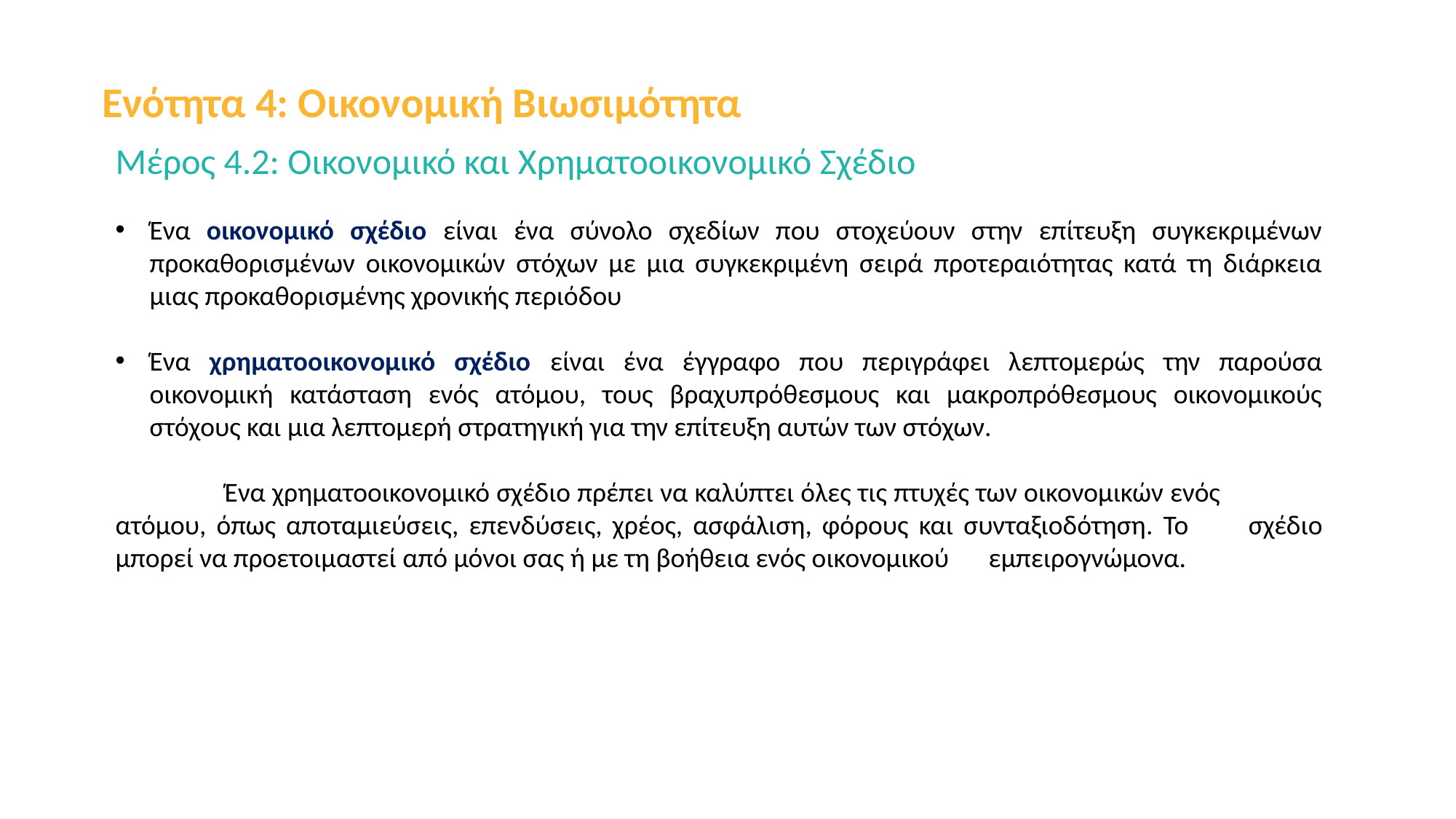

Ενότητα 4: Οικονομική Βιωσιμότητα
Μέρος 4.2: Οικονομικό και Χρηματοοικονομικό Σχέδιο
Ένα οικονομικό σχέδιο είναι ένα σύνολο σχεδίων που στοχεύουν στην επίτευξη συγκεκριμένων προκαθορισμένων οικονομικών στόχων με μια συγκεκριμένη σειρά προτεραιότητας κατά τη διάρκεια μιας προκαθορισμένης χρονικής περιόδου

Ένα χρηματοοικονομικό σχέδιο είναι ένα έγγραφο που περιγράφει λεπτομερώς την παρούσα οικονομική κατάσταση ενός ατόμου, τους βραχυπρόθεσμους και μακροπρόθεσμους οικονομικούς στόχους και μια λεπτομερή στρατηγική για την επίτευξη αυτών των στόχων.

	Ένα χρηματοοικονομικό σχέδιο πρέπει να καλύπτει όλες τις πτυχές των οικονομικών ενός 	ατόμου, όπως αποταμιεύσεις, επενδύσεις, χρέος, ασφάλιση, φόρους και συνταξιοδότηση. Το 	σχέδιο μπορεί να προετοιμαστεί από μόνοι σας ή με τη βοήθεια ενός οικονομικού 	εμπειρογνώμονα.